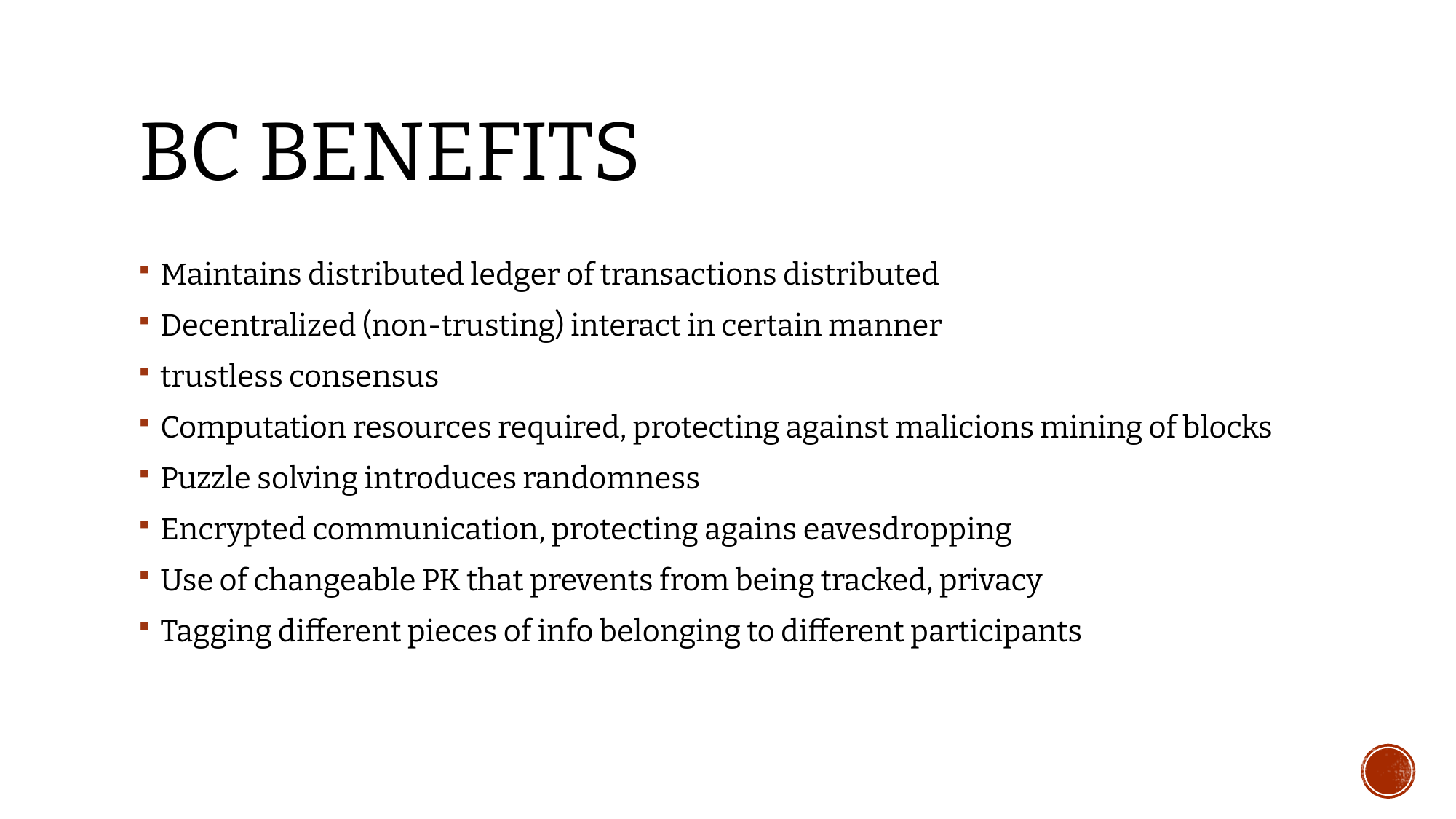

# BC benefits
Maintains distributed ledger of transactions distributed
Decentralized (non-trusting) interact in certain manner
trustless consensus
Computation resources required, protecting against malicions mining of blocks
Puzzle solving introduces randomness
Encrypted communication, protecting agains eavesdropping
Use of changeable PK that prevents from being tracked, privacy
Tagging different pieces of info belonging to different participants